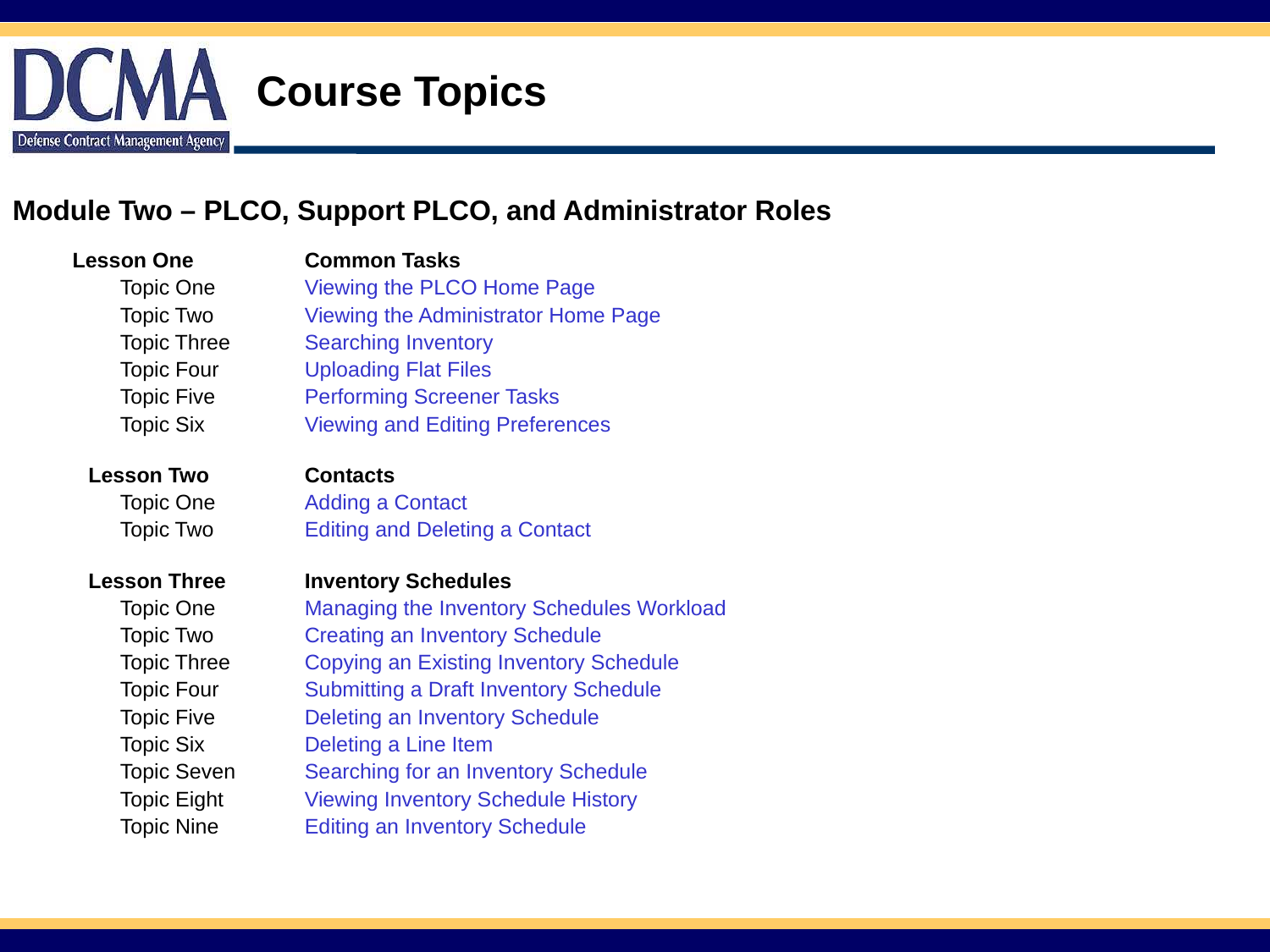

# Course Topics
Module Two – PLCO, Support PLCO, and Administrator Roles
| Lesson One | Common Tasks |
| --- | --- |
| Topic One | Viewing the PLCO Home Page |
| Topic Two | Viewing the Administrator Home Page |
| Topic Three | Searching Inventory |
| Topic Four | Uploading Flat Files |
| Topic Five | Performing Screener Tasks |
| Topic Six | Viewing and Editing Preferences |
|  |  |
| Lesson Two | Contacts |
| Topic One | Adding a Contact |
| Topic Two | Editing and Deleting a Contact |
|  |  |
| Lesson Three | Inventory Schedules |
| Topic One | Managing the Inventory Schedules Workload |
| Topic Two | Creating an Inventory Schedule |
| Topic Three | Copying an Existing Inventory Schedule |
| Topic Four | Submitting a Draft Inventory Schedule |
| Topic Five | Deleting an Inventory Schedule |
| Topic Six | Deleting a Line Item |
| Topic Seven | Searching for an Inventory Schedule |
| Topic Eight | Viewing Inventory Schedule History |
| Topic Nine | Editing an Inventory Schedule |